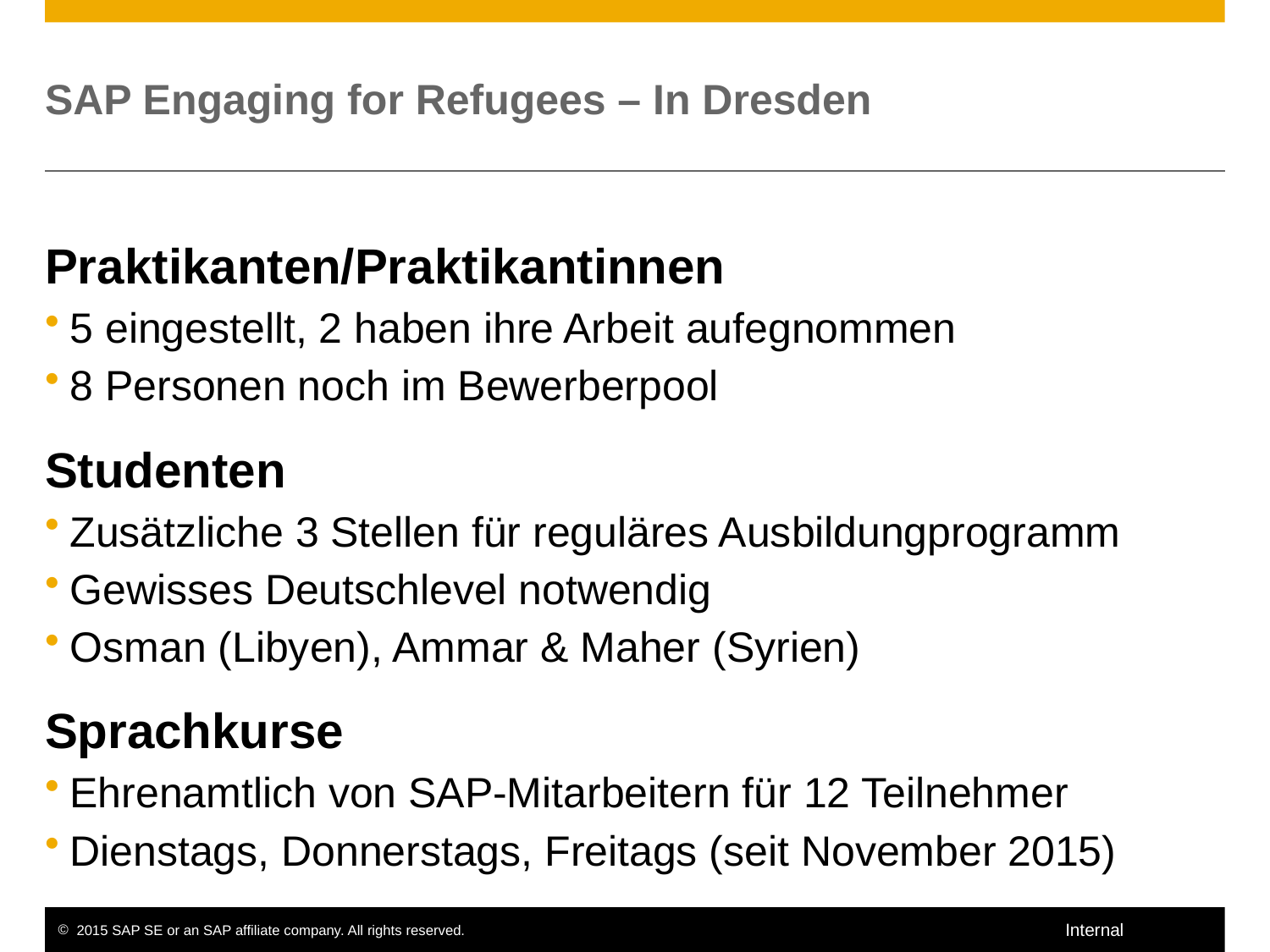

# SAP Engaging for Refugees – In Dresden
Praktikanten/Praktikantinnen
5 eingestellt, 2 haben ihre Arbeit aufegnommen
8 Personen noch im Bewerberpool
Studenten
Zusätzliche 3 Stellen für reguläres Ausbildungprogramm
Gewisses Deutschlevel notwendig
Osman (Libyen), Ammar & Maher (Syrien)
Sprachkurse
Ehrenamtlich von SAP-Mitarbeitern für 12 Teilnehmer
Dienstags, Donnerstags, Freitags (seit November 2015)